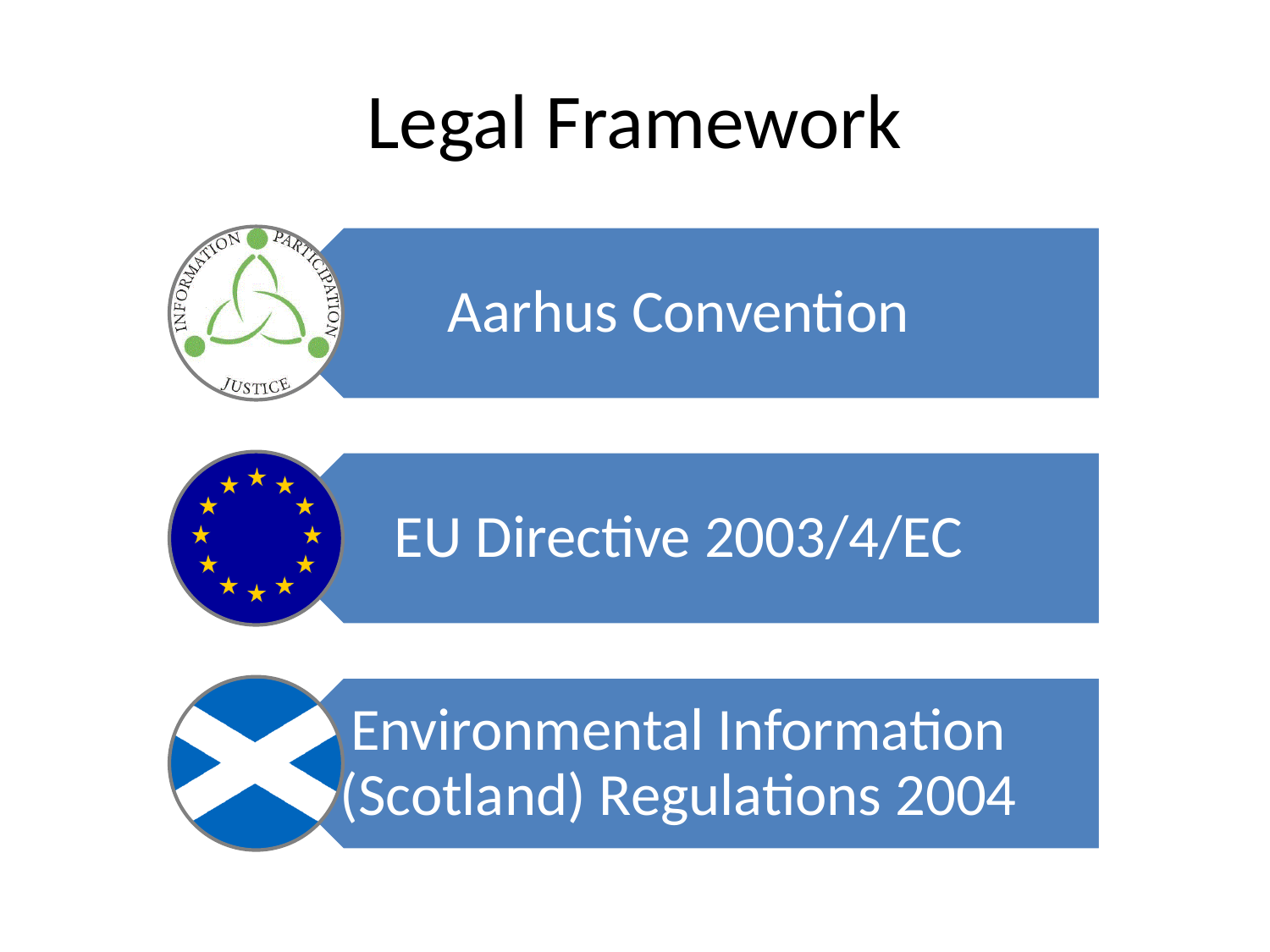

# Legal Framework
Aarhus Convention
EU Directive 2003/4/EC
Environmental Information (Scotland) Regulations 2004